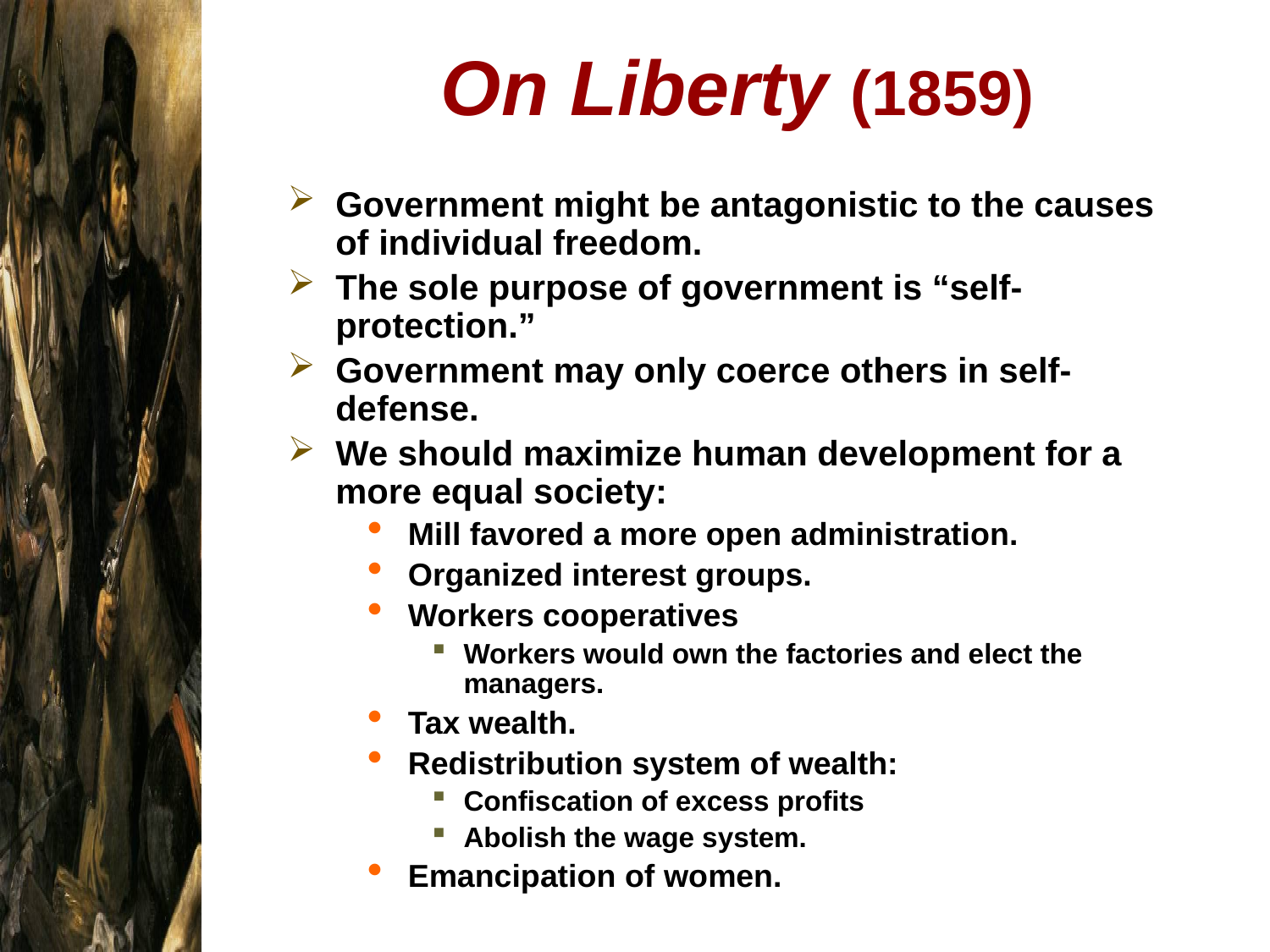

# On Liberty (1859)
Government might be antagonistic to the causes of individual freedom.
The sole purpose of government is “self-protection.”
Government may only coerce others in self-defense.
We should maximize human development for a more equal society:
Mill favored a more open administration.
Organized interest groups.
Workers cooperatives
Workers would own the factories and elect the managers.
Tax wealth.
Redistribution system of wealth:
Confiscation of excess profits
Abolish the wage system.
Emancipation of women.